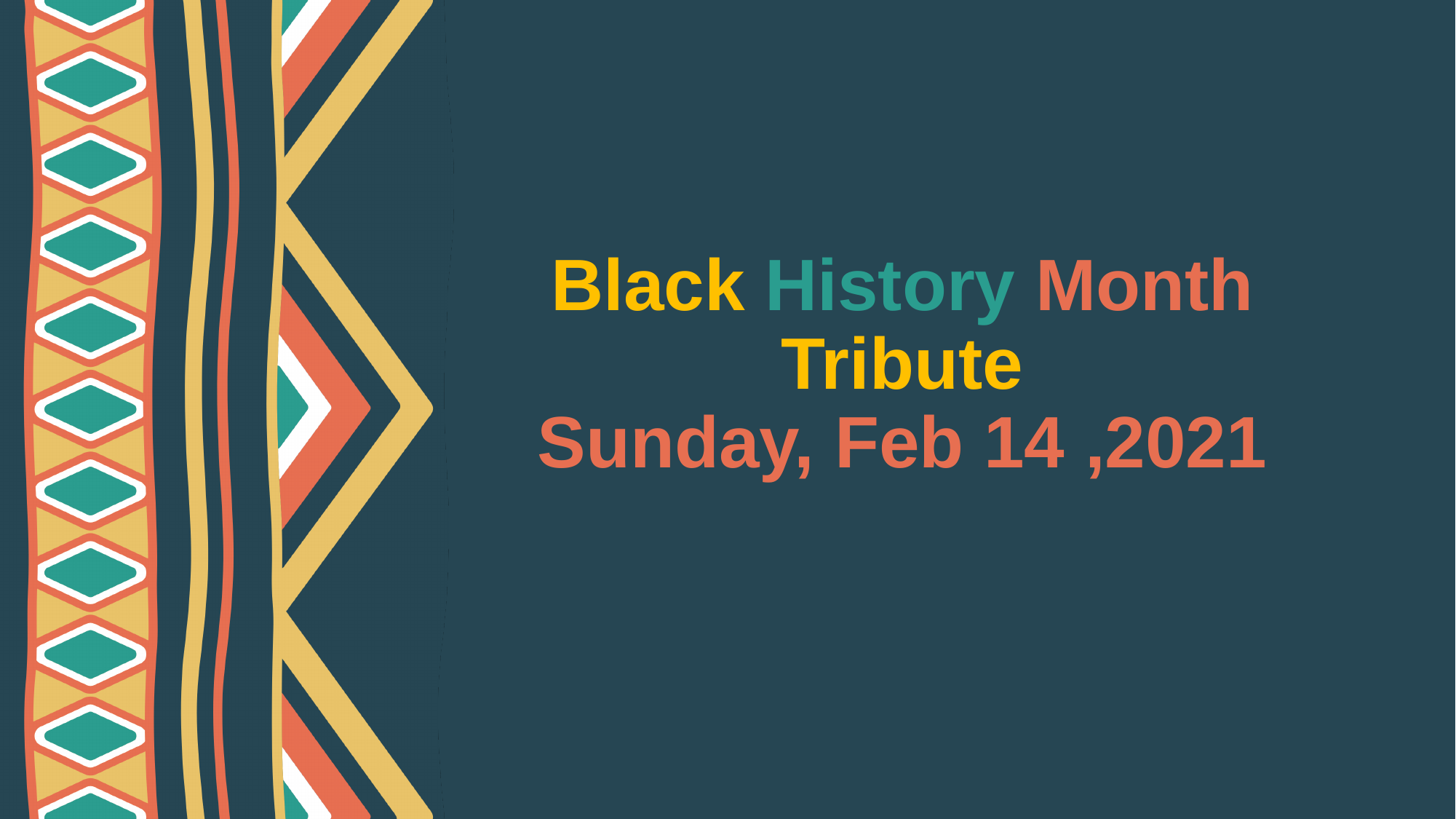

# Black History Month Tribute Sunday, Feb 14 ,2021